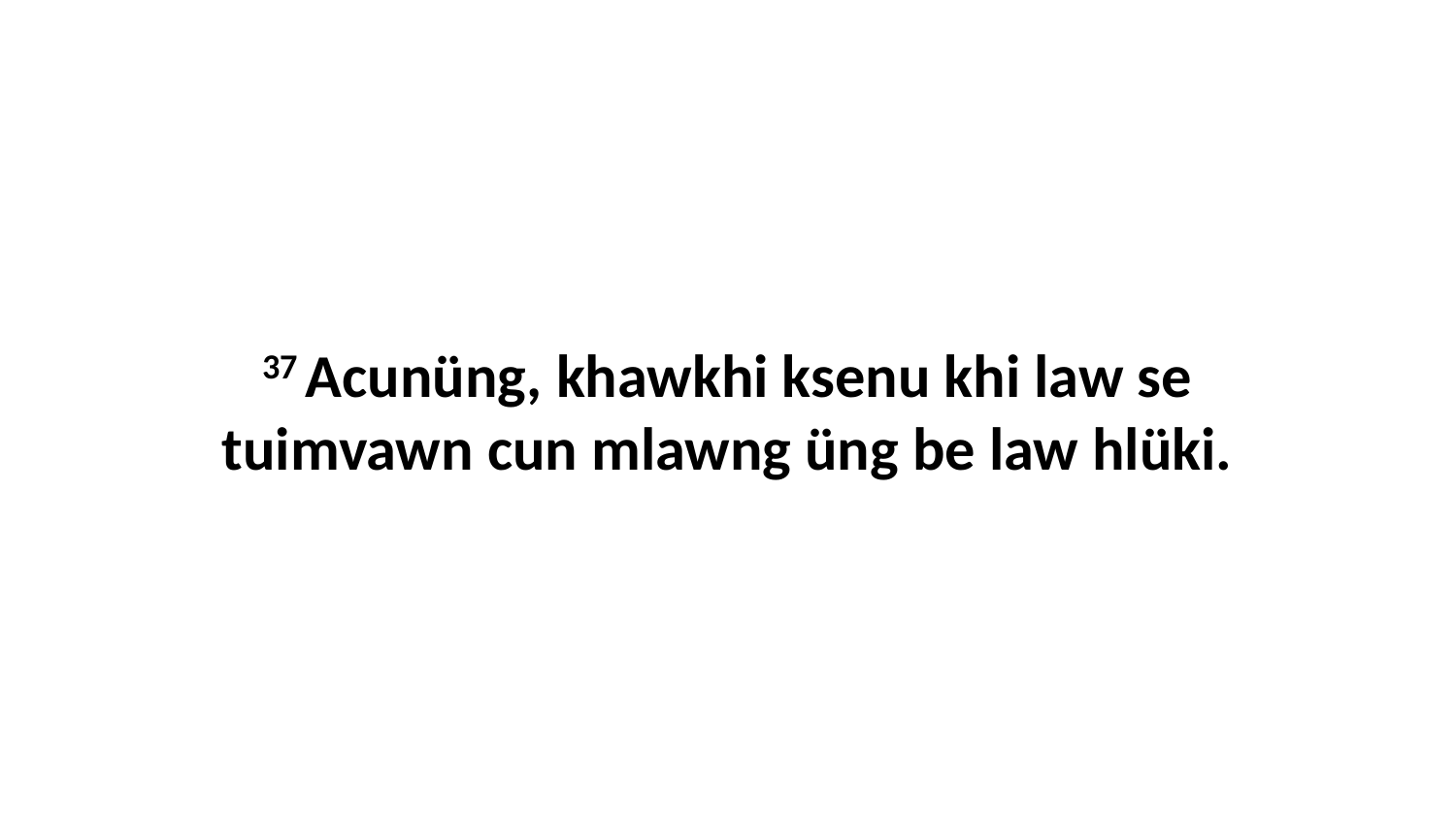

37 Acunüng, khawkhi ksenu khi law se tuimvawn cun mlawng üng be law hlüki.